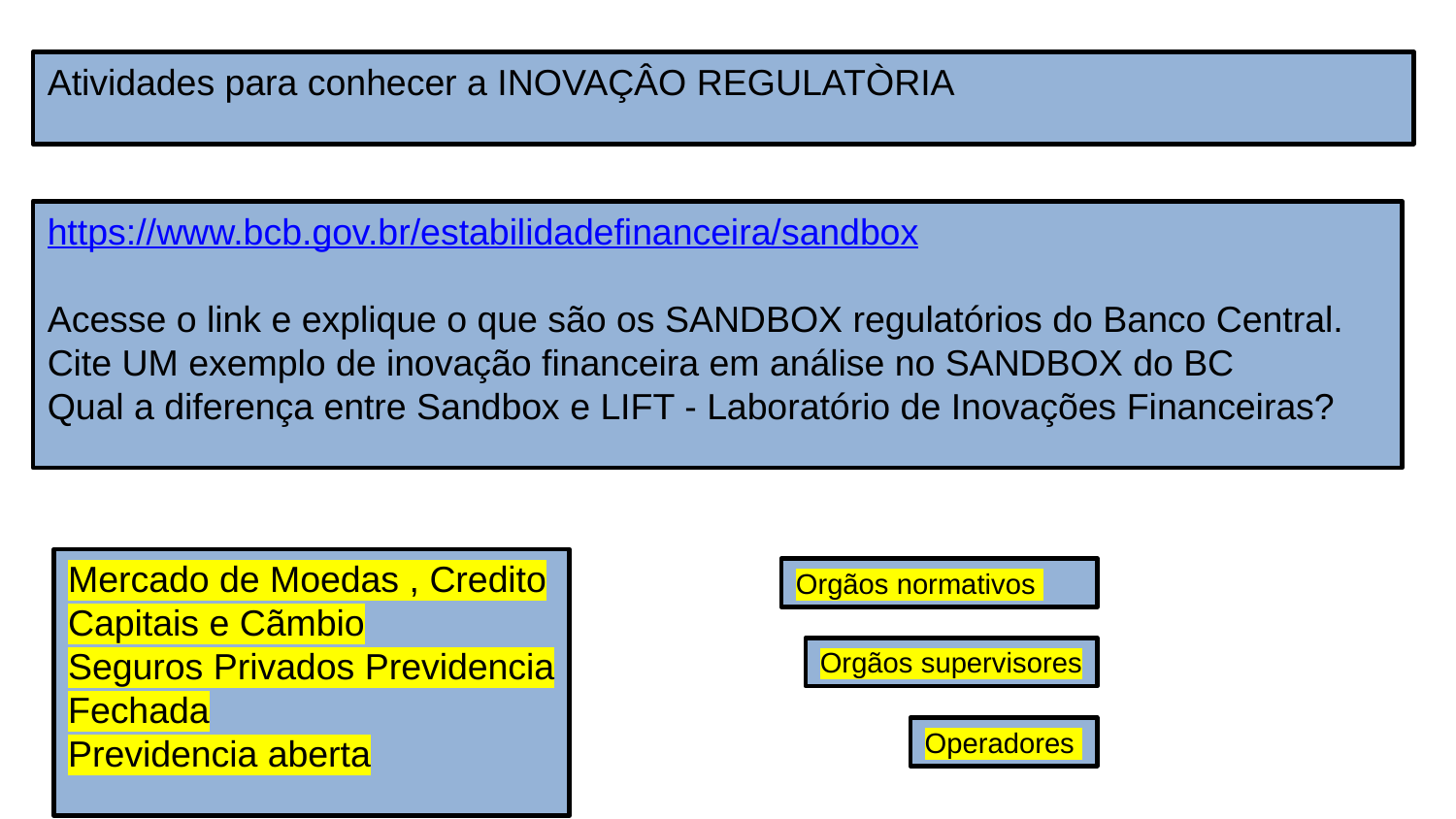

Atividades para conhecer a INOVAÇÂO REGULATÒRIA

https://www.bcb.gov.br/estabilidadefinanceira/sandbox

Acesse o link e explique o que são os SANDBOX regulatórios do Banco Central.
Cite UM exemplo de inovação financeira em análise no SANDBOX do BC
Qual a diferença entre Sandbox e LIFT - Laboratório de Inovações Financeiras?

Mercado de Moedas , Credito Capitais e Cãmbio
Seguros Privados Previdencia Fechada
Previdencia aberta

Orgãos normativos
Orgãos supervisores
Operadores